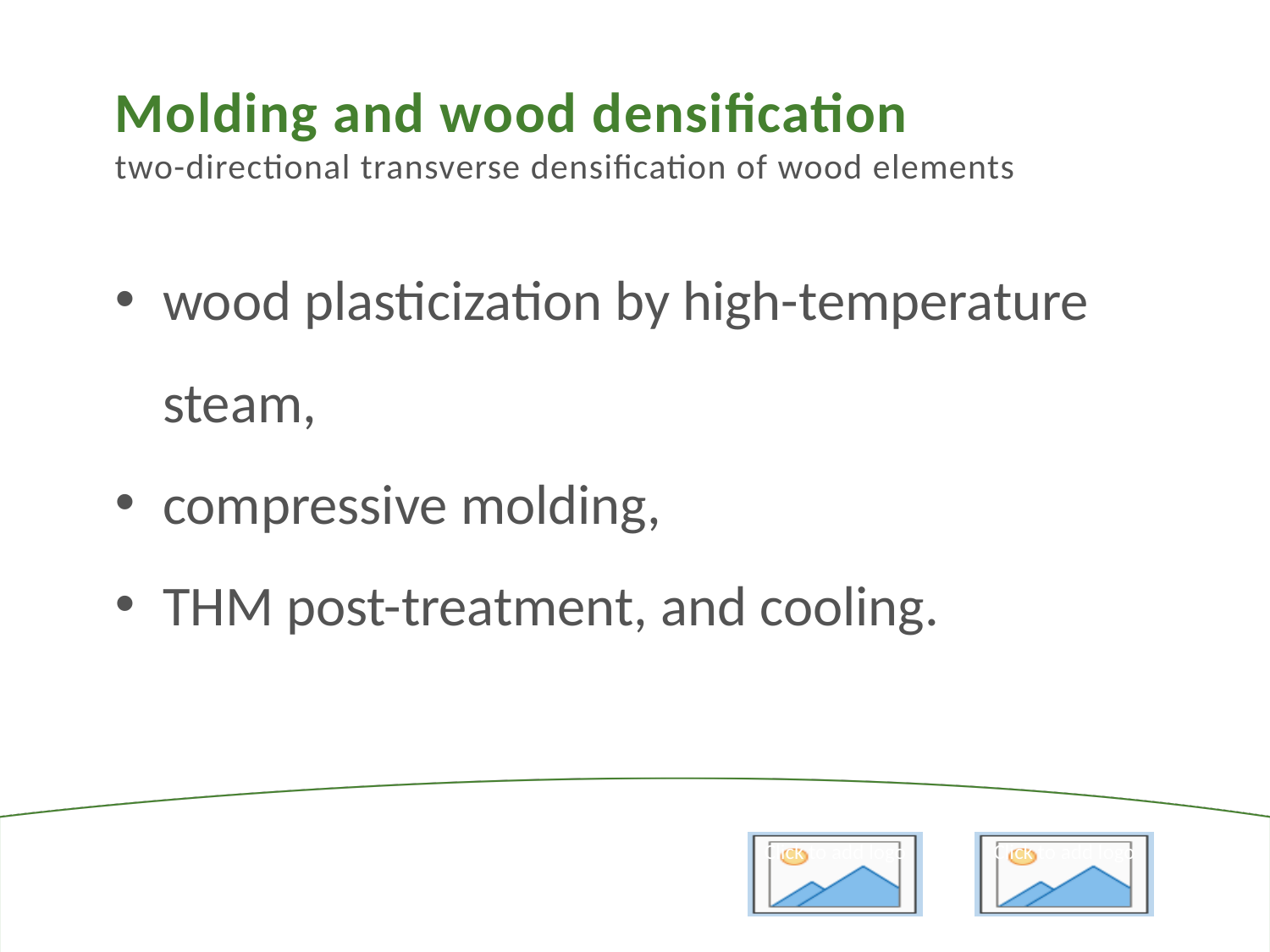

Molding and wood densification
two-directional transverse densification of wood elements
wood plasticization by high-temperature steam,
compressive molding,
THM post-treatment, and cooling.